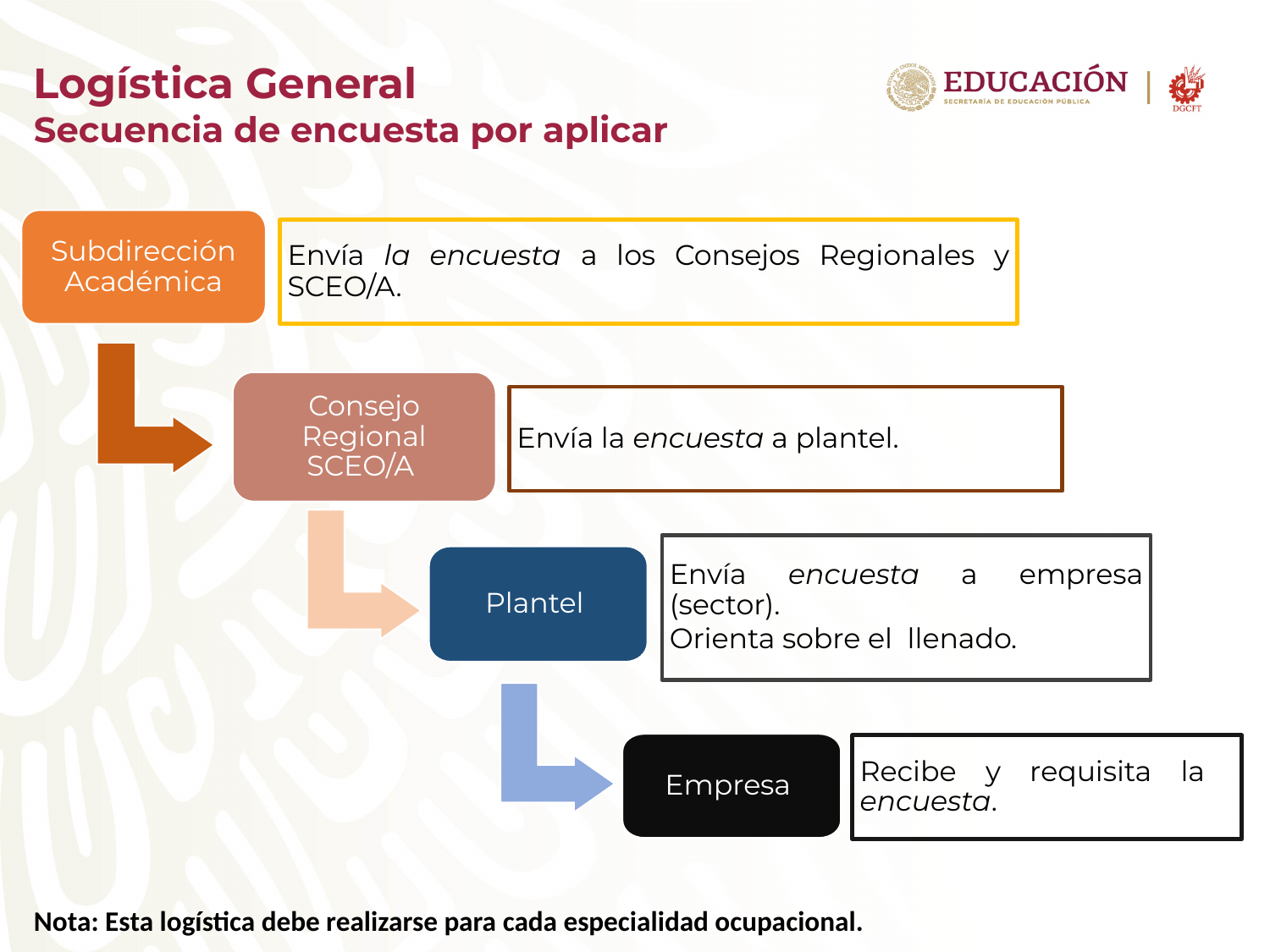

Logística General
Secuencia de encuesta por aplicar
Subdirección Académica
Envía la encuesta a los Consejos Regionales y SCEO/A.

Consejo Regional SCEO/A
Envía la encuesta a plantel.

Envía encuesta a empresa (sector).
Orienta sobre el  llenado.
Plantel

Empresa
Recibe y requisita la  encuesta.
Nota: Esta logística debe realizarse para cada especialidad ocupacional.